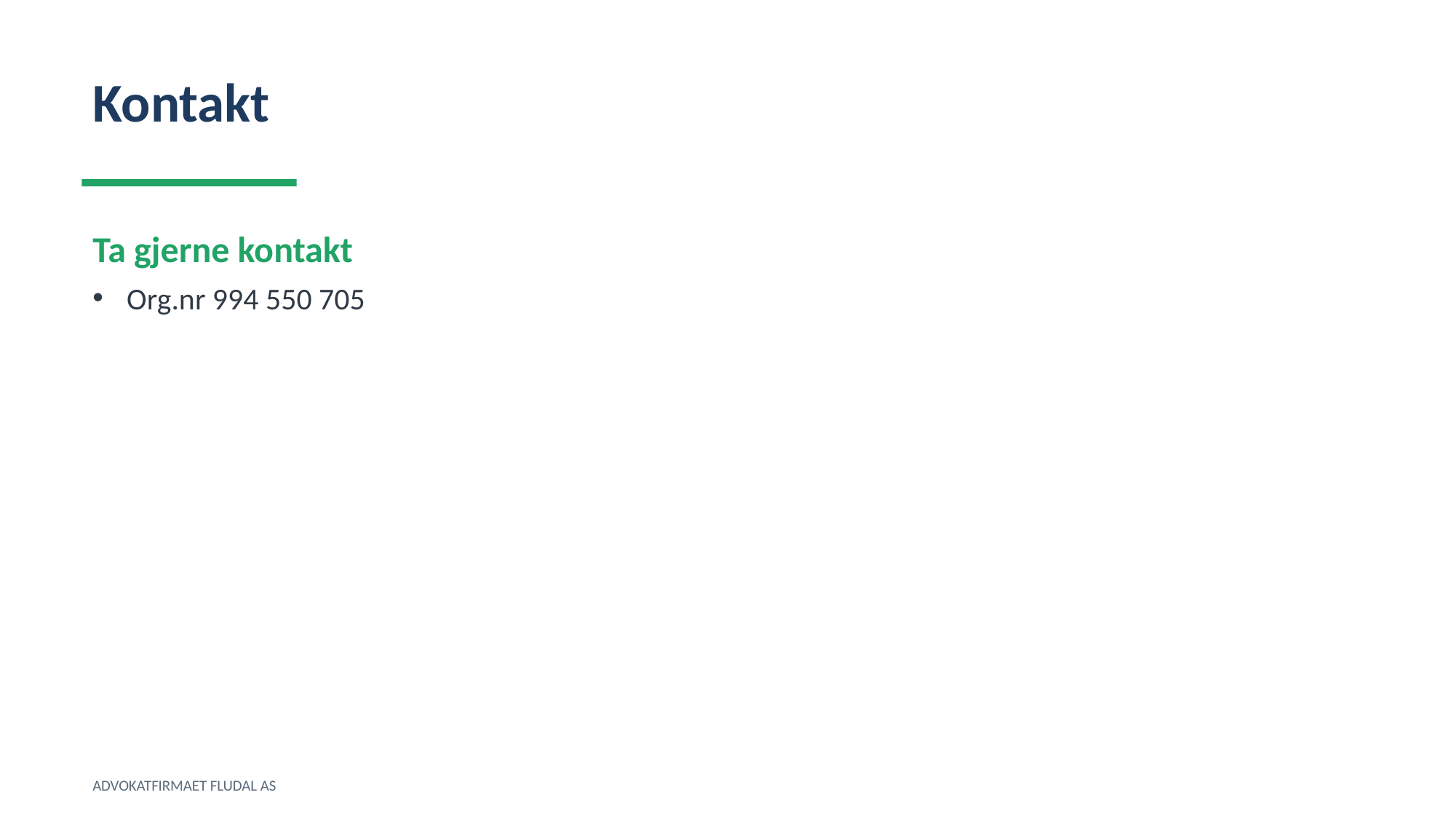

Kontakt

Ta gjerne kontakt
Org.nr 994 550 705
ADVOKATFIRMAET FLUDAL AS